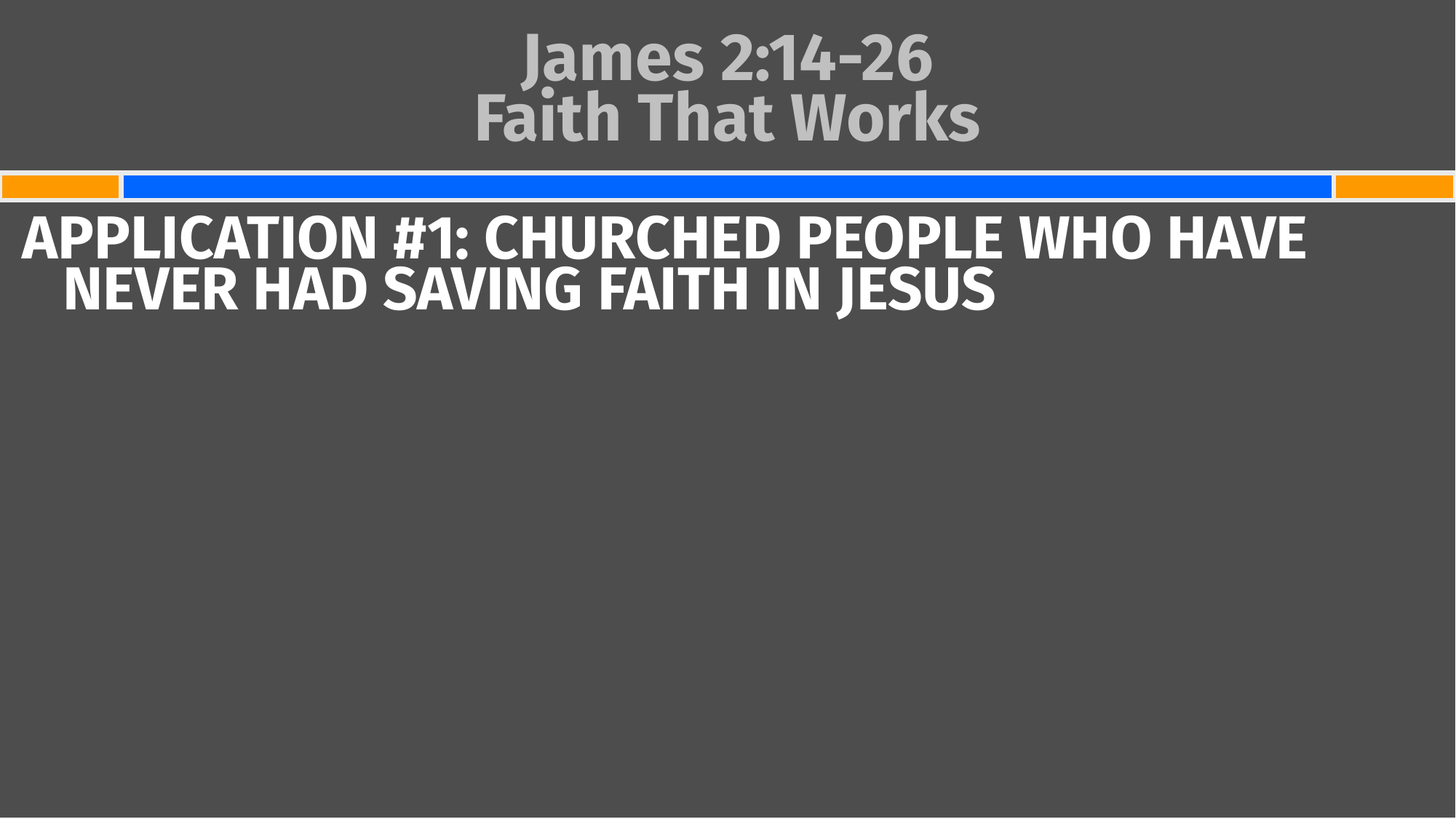

# James 2:14-26 Faith That Works

APPLICATION #1: CHURCHED PEOPLE WHO HAVE NEVER HAD SAVING FAITH IN JESUS